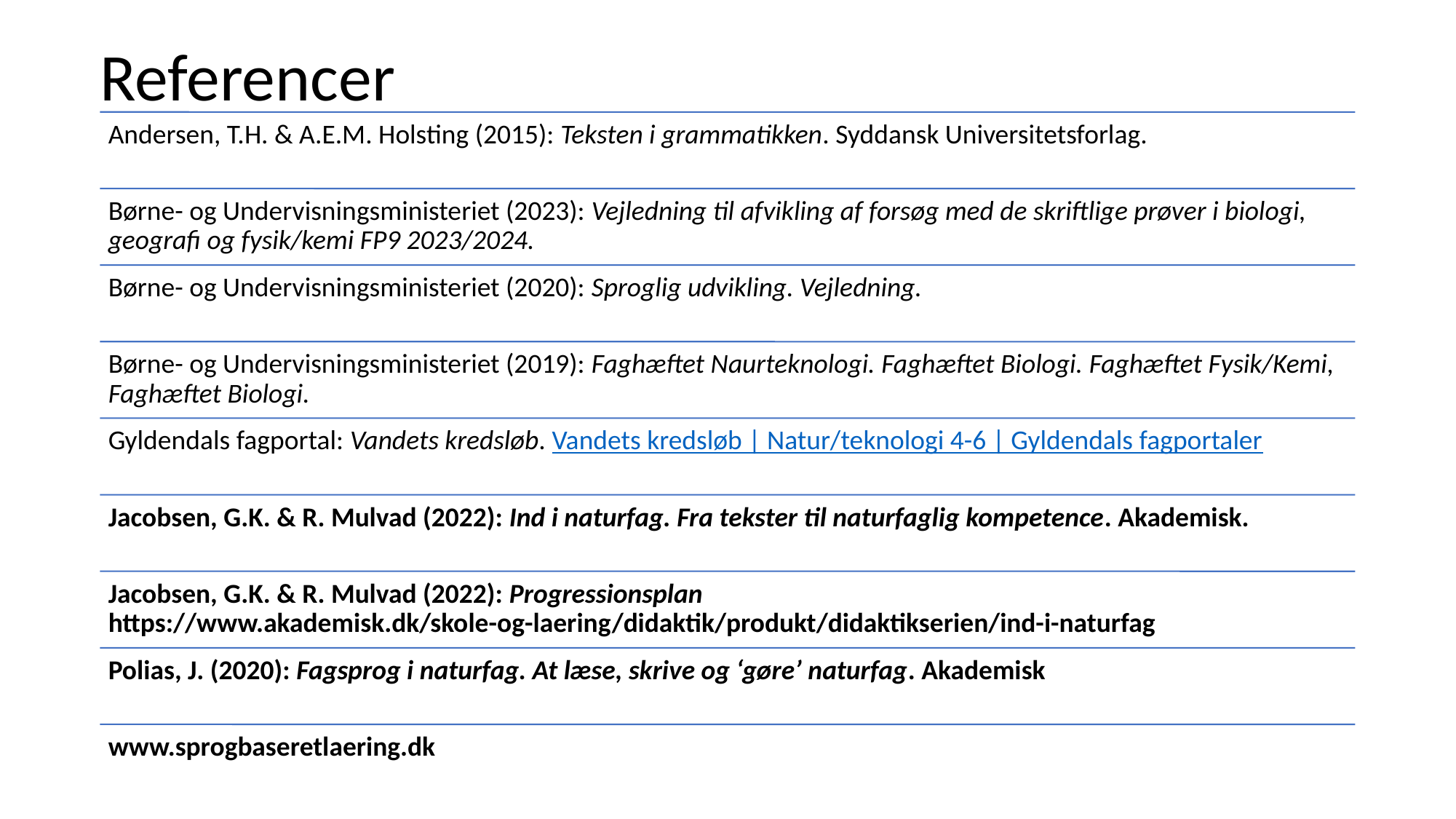

# Referencer
Andersen, T.H. & A.E.M. Holsting (2015): Teksten i grammatikken. Syddansk Universitetsforlag.
Børne- og Undervisningsministeriet (2023): Vejledning til afvikling af forsøg med de skriftlige prøver i biologi, geografi og fysik/kemi FP9 2023/2024.
Børne- og Undervisningsministeriet (2020): Sproglig udvikling. Vejledning.
Børne- og Undervisningsministeriet (2019): Faghæftet Naurteknologi. Faghæftet Biologi. Faghæftet Fysik/Kemi, Faghæftet Biologi.
Gyldendals fagportal: Vandets kredsløb. Vandets kredsløb | Natur/teknologi 4-6 | Gyldendals fagportaler
Jacobsen, G.K. & R. Mulvad (2022): Ind i naturfag. Fra tekster til naturfaglig kompetence. Akademisk.
Jacobsen, G.K. & R. Mulvad (2022): Progressionsplan https://www.akademisk.dk/skole-og-laering/didaktik/produkt/didaktikserien/ind-i-naturfag
Polias, J. (2020): Fagsprog i naturfag. At læse, skrive og ‘gøre’ naturfag. Akademisk
www.sprogbaseretlaering.dk